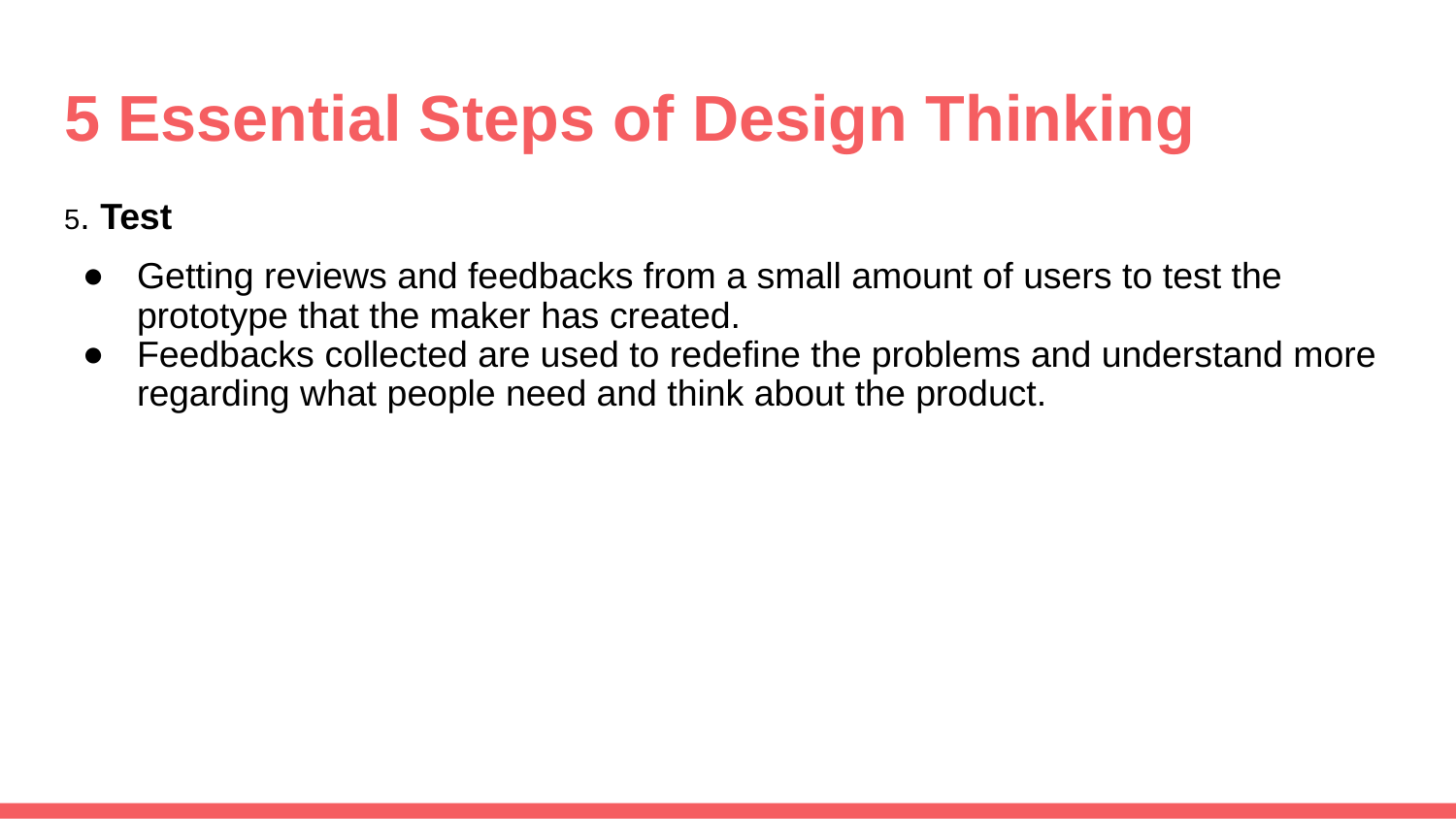

# 5 Essential Steps of Design Thinking
5. Test
Getting reviews and feedbacks from a small amount of users to test the prototype that the maker has created.
Feedbacks collected are used to redefine the problems and understand more regarding what people need and think about the product.